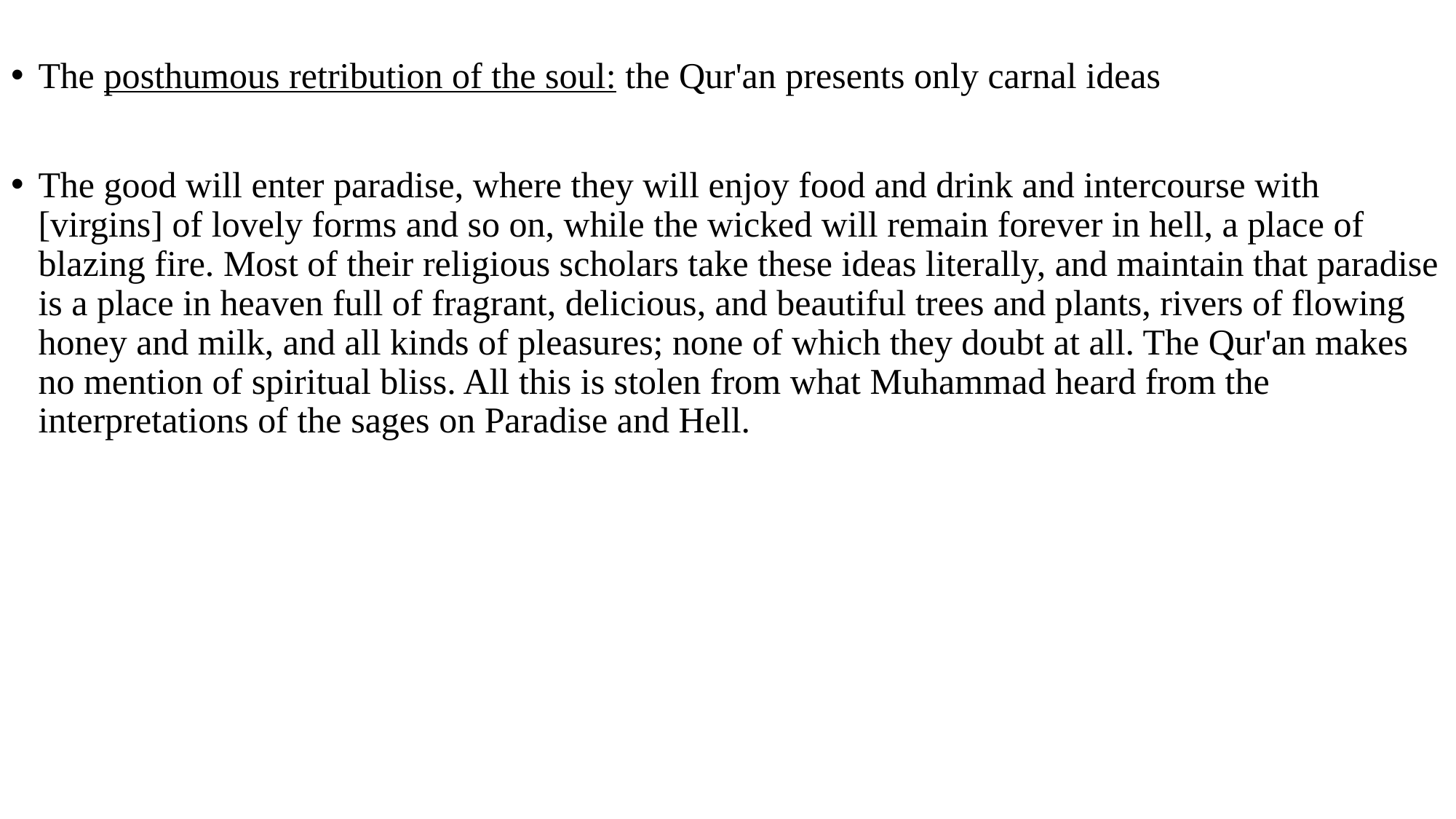

The posthumous retribution of the soul: the Qur'an presents only carnal ideas

The good will enter paradise, where they will enjoy food and drink and intercourse with [virgins] of lovely forms and so on, while the wicked will remain forever in hell, a place of blazing fire. Most of their religious scholars take these ideas literally, and maintain that paradise is a place in heaven full of fragrant, delicious, and beautiful trees and plants, rivers of flowing honey and milk, and all kinds of pleasures; none of which they doubt at all. The Qur'an makes no mention of spiritual bliss. All this is stolen from what Muhammad heard from the interpretations of the sages on Paradise and Hell.